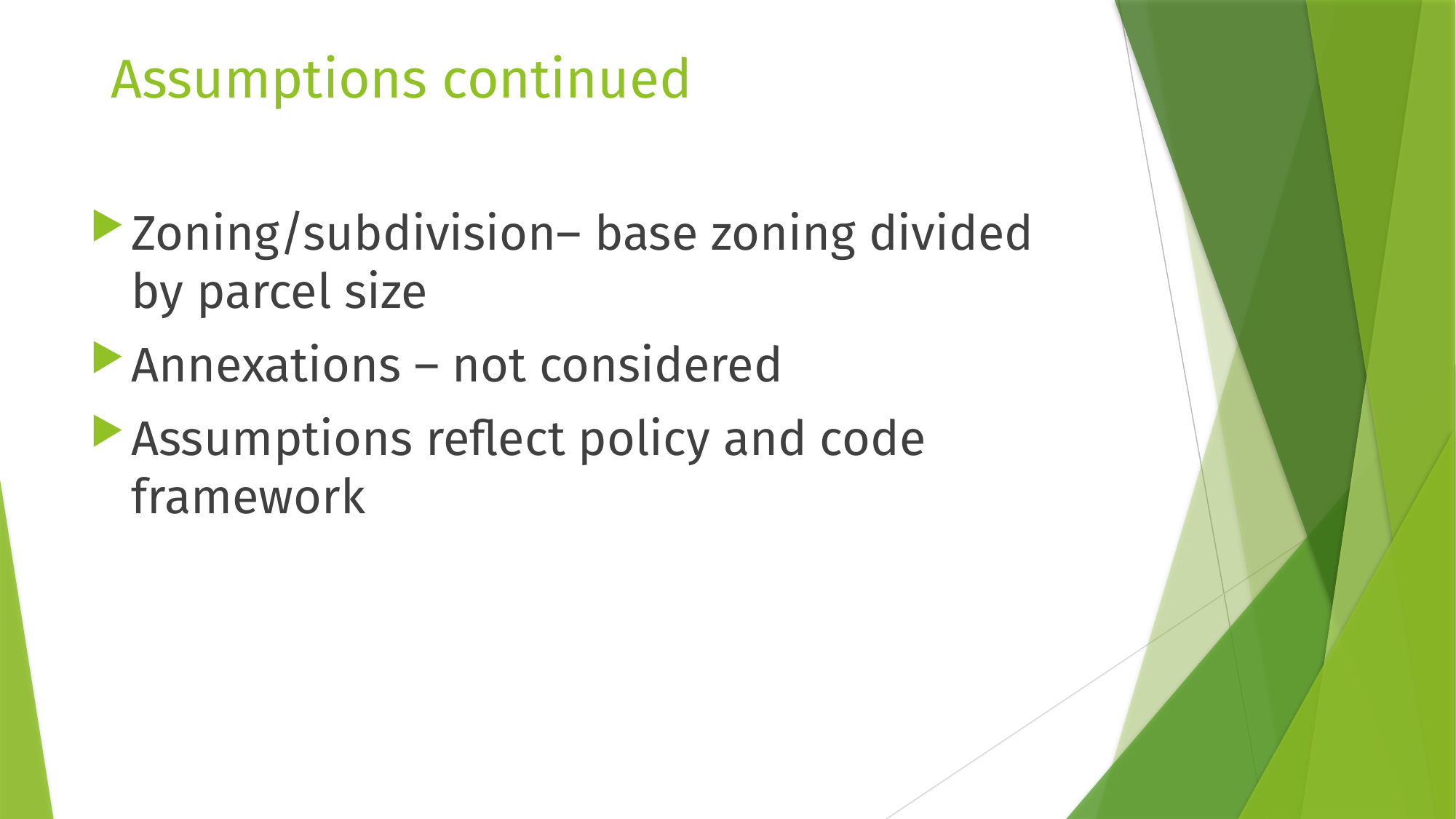

# Assumptions continued
Zoning/subdivision– base zoning divided by parcel size
Annexations – not considered
Assumptions reflect policy and code framework